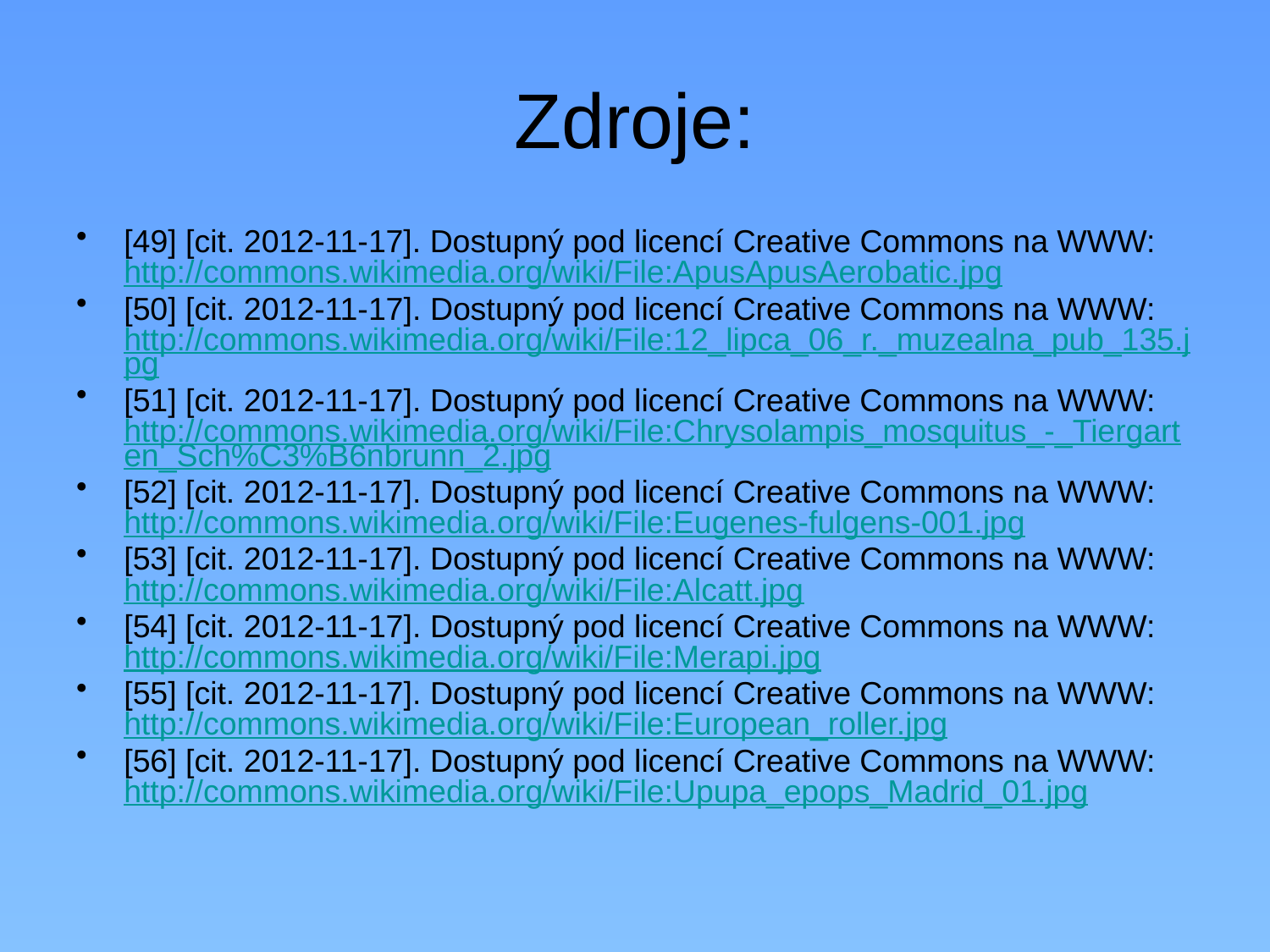

# Zdroje:
[49] [cit. 2012-11-17]. Dostupný pod licencí Creative Commons na WWW: http://commons.wikimedia.org/wiki/File:ApusApusAerobatic.jpg
[50] [cit. 2012-11-17]. Dostupný pod licencí Creative Commons na WWW: http://commons.wikimedia.org/wiki/File:12_lipca_06_r._muzealna_pub_135.jpg
[51] [cit. 2012-11-17]. Dostupný pod licencí Creative Commons na WWW: http://commons.wikimedia.org/wiki/File:Chrysolampis_mosquitus_-_Tiergarten_Sch%C3%B6nbrunn_2.jpg
[52] [cit. 2012-11-17]. Dostupný pod licencí Creative Commons na WWW: http://commons.wikimedia.org/wiki/File:Eugenes-fulgens-001.jpg
[53] [cit. 2012-11-17]. Dostupný pod licencí Creative Commons na WWW: http://commons.wikimedia.org/wiki/File:Alcatt.jpg
[54] [cit. 2012-11-17]. Dostupný pod licencí Creative Commons na WWW: http://commons.wikimedia.org/wiki/File:Merapi.jpg
[55] [cit. 2012-11-17]. Dostupný pod licencí Creative Commons na WWW: http://commons.wikimedia.org/wiki/File:European_roller.jpg
[56] [cit. 2012-11-17]. Dostupný pod licencí Creative Commons na WWW: http://commons.wikimedia.org/wiki/File:Upupa_epops_Madrid_01.jpg